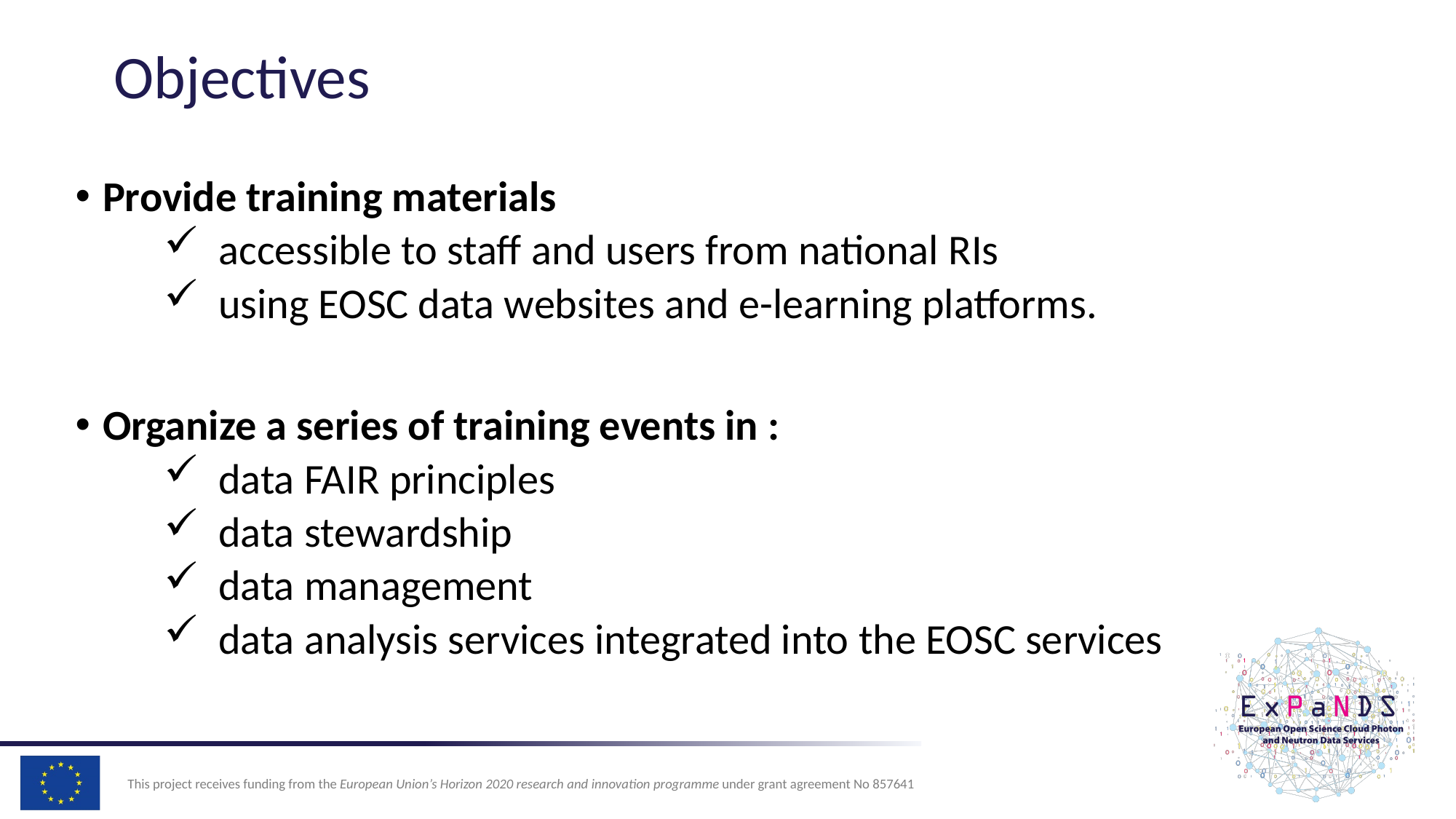

# Objectives
Provide training materials
accessible to staff and users from national RIs
using EOSC data websites and e-learning platforms.

Organize a series of training events in :
data FAIR principles
data stewardship
data management
data analysis services integrated into the EOSC services